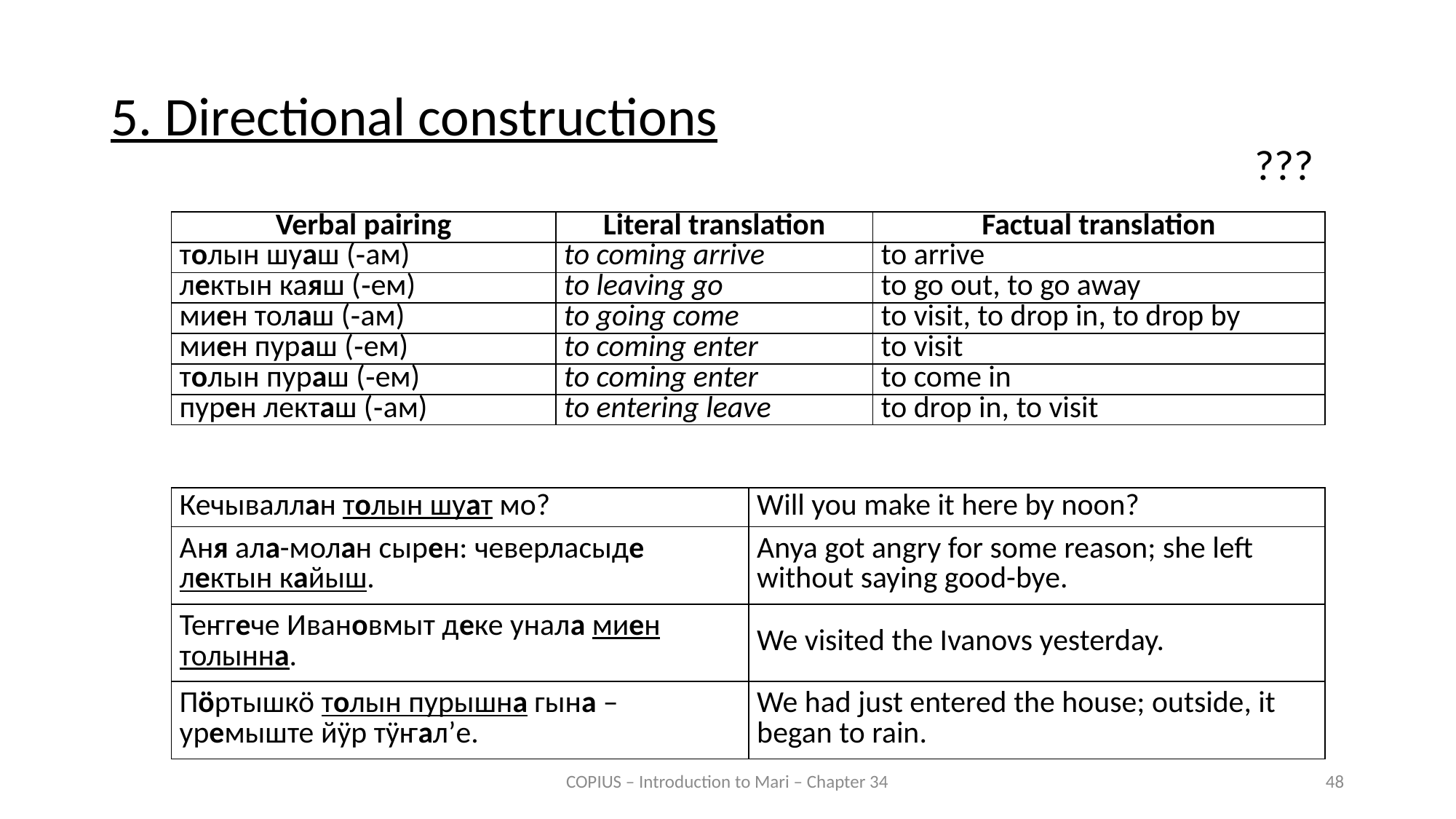

5. Directional constructions
???
| Verbal pairing | Literal translation | Factual translation |
| --- | --- | --- |
| толын шуаш (‑ам) | to coming arrive | to arrive |
| лектын каяш (‑ем) | to leaving go | to go out, to go away |
| миен толаш (‑ам) | to going come | to visit, to drop in, to drop by |
| миен пураш (‑ем) | to coming enter | to visit |
| толын пураш (‑ем) | to coming enter | to come in |
| пурен лекташ (‑ам) | to entering leave | to drop in, to visit |
| Кечываллан толын шуат мо? | Will you make it here by noon? |
| --- | --- |
| Аня ала-молан сырен: чеверласыде лектын кайыш. | Anya got angry for some reason; she left without saying good-bye. |
| Теҥгече Ивановмыт деке унала миен толынна. | We visited the Ivanovs yesterday. |
| Пӧртышкӧ толын пурышна гына – уремыште йӱр тӱҥал’е. | We had just entered the house; outside, it began to rain. |
COPIUS – Introduction to Mari – Chapter 34
48